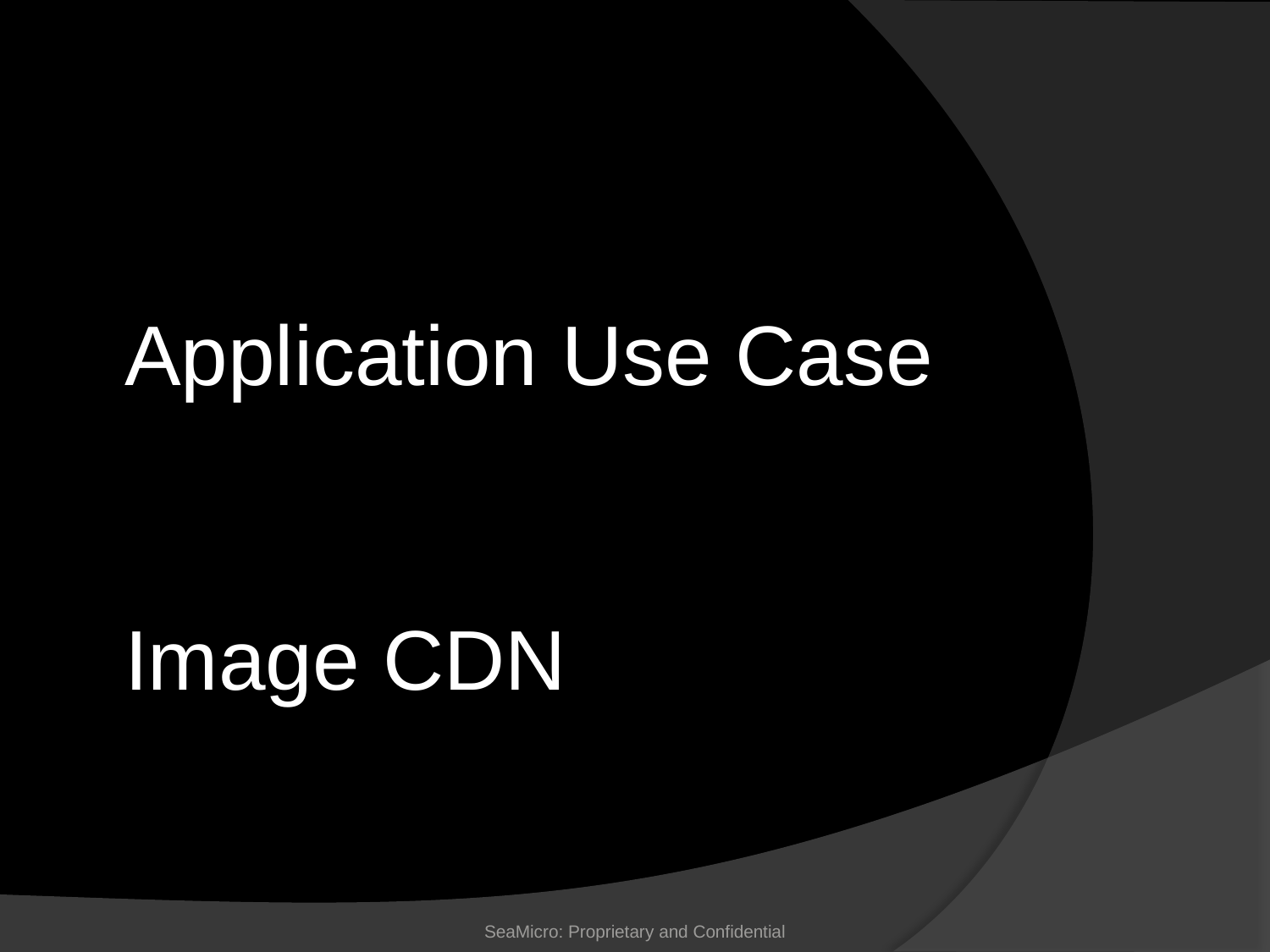

Application Use Case

Image CDN
SeaMicro: Proprietary and Confidential